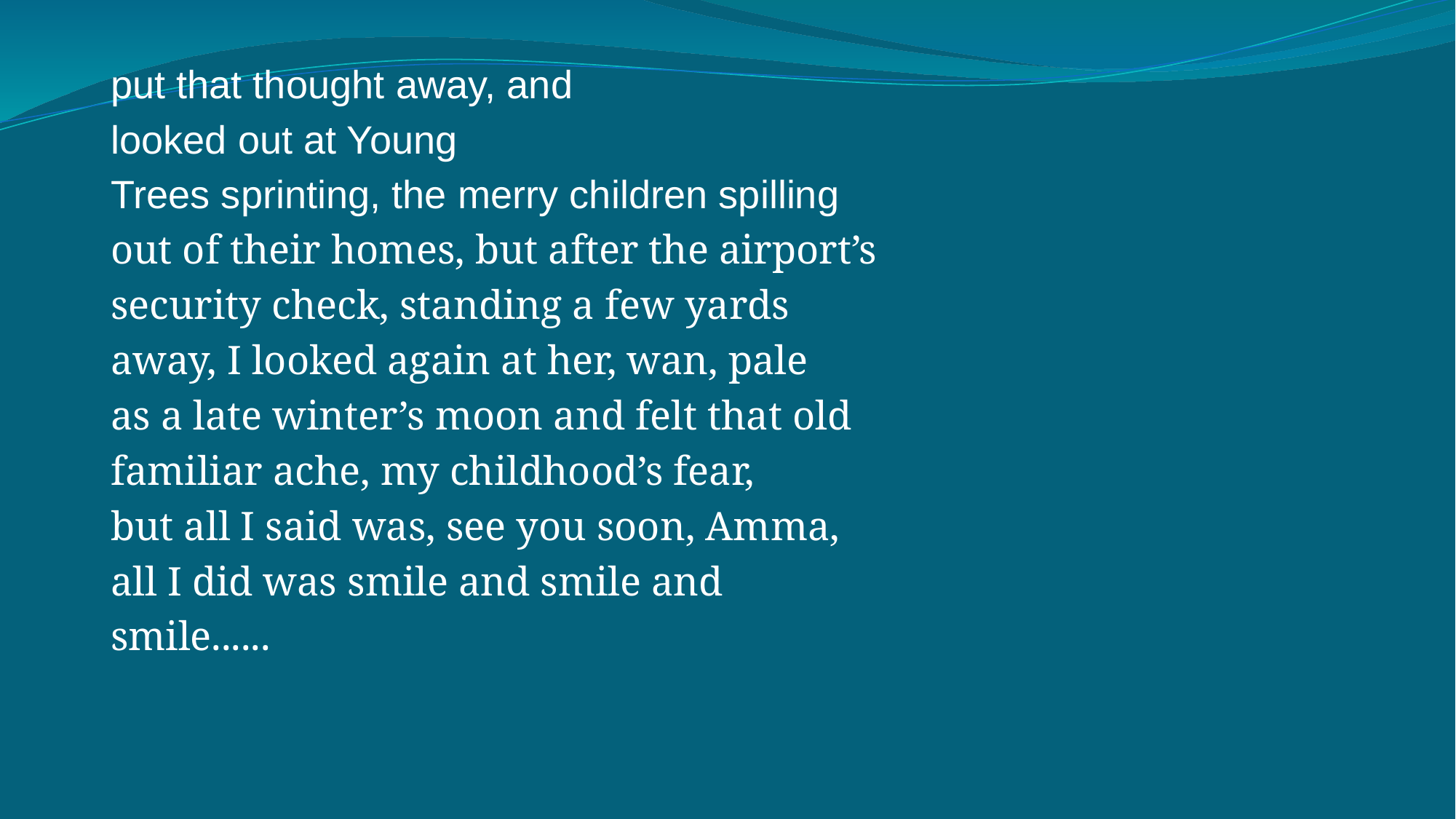

put that thought away, and
looked out at Young
Trees sprinting, the merry children spilling
out of their homes, but after the airport’s
security check, standing a few yards
away, I looked again at her, wan, pale
as a late winter’s moon and felt that old
familiar ache, my childhood’s fear,
but all I said was, see you soon, Amma,
all I did was smile and smile and
smile......